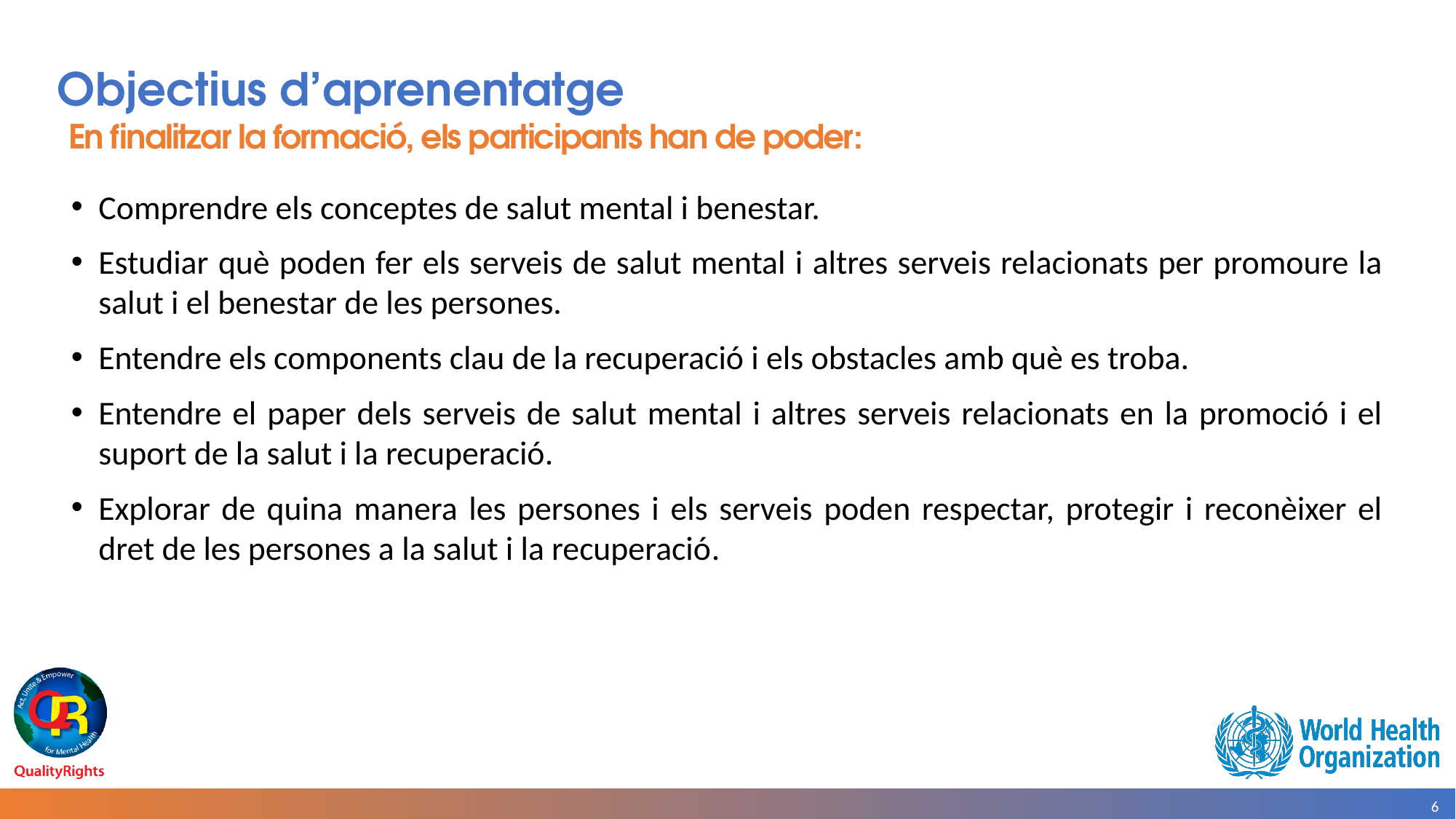

# Objectius d’aprenentatge
En finalitzar la formació, els participants han de poder:
Comprendre els conceptes de salut mental i benestar.
Estudiar què poden fer els serveis de salut mental i altres serveis relacionats per promoure la salut i el benestar de les persones.
Entendre els components clau de la recuperació i els obstacles amb què es troba.
Entendre el paper dels serveis de salut mental i altres serveis relacionats en la promoció i el suport de la salut i la recuperació.
Explorar de quina manera les persones i els serveis poden respectar, protegir i reconèixer el dret de les persones a la salut i la recuperació.

6